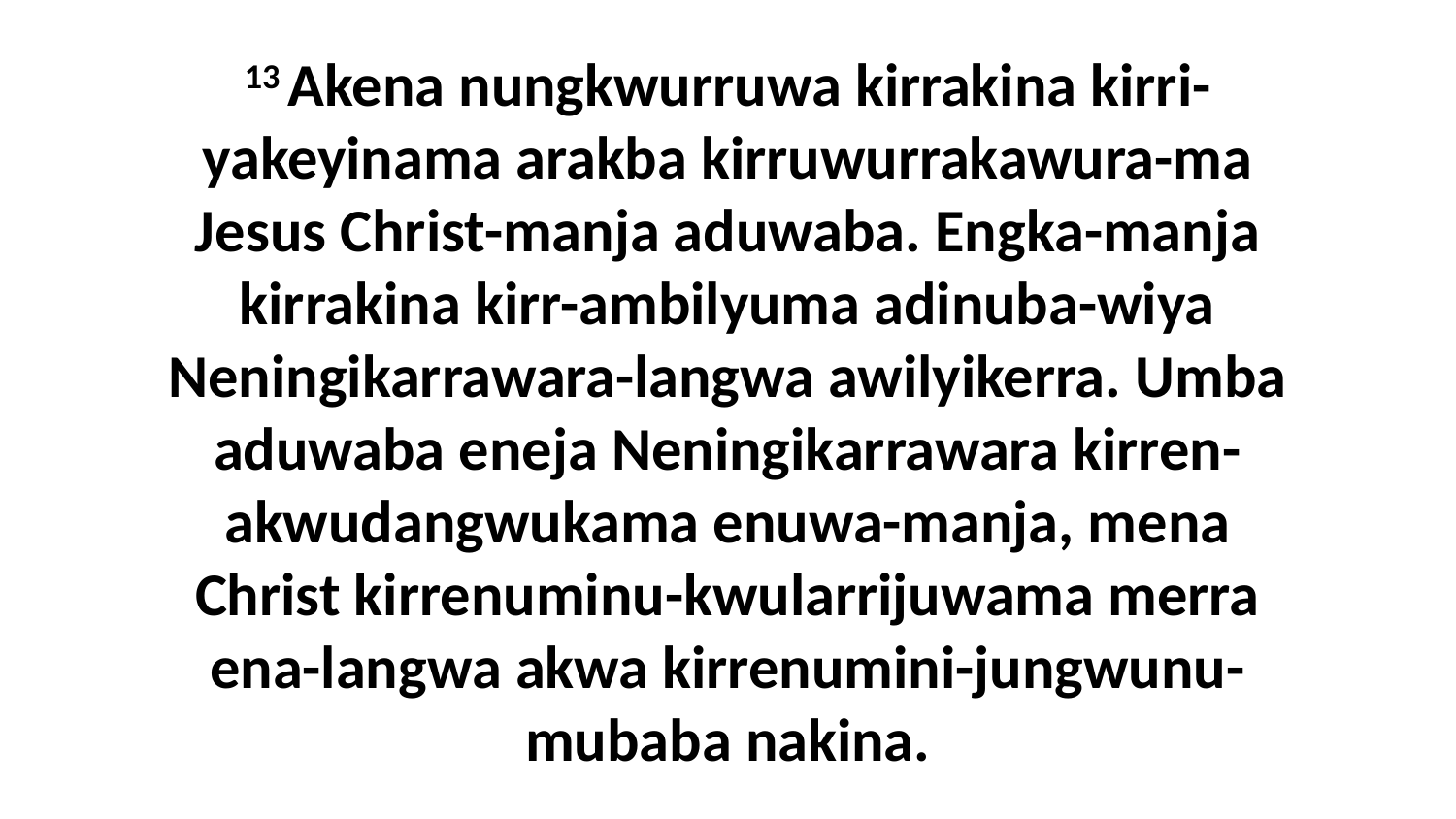

13 Akena nungkwurruwa kirrakina kirri-yakeyinama arakba kirruwurrakawura-ma Jesus Christ-manja aduwaba. Engka-manja kirrakina kirr-ambilyuma adinuba-wiya Neningikarrawara-langwa awilyikerra. Umba aduwaba eneja Neningikarrawara kirren-akwudangwukama enuwa-manja, mena Christ kirrenuminu-kwularrijuwama merra ena-langwa akwa kirrenumini-jungwunu-mubaba nakina.